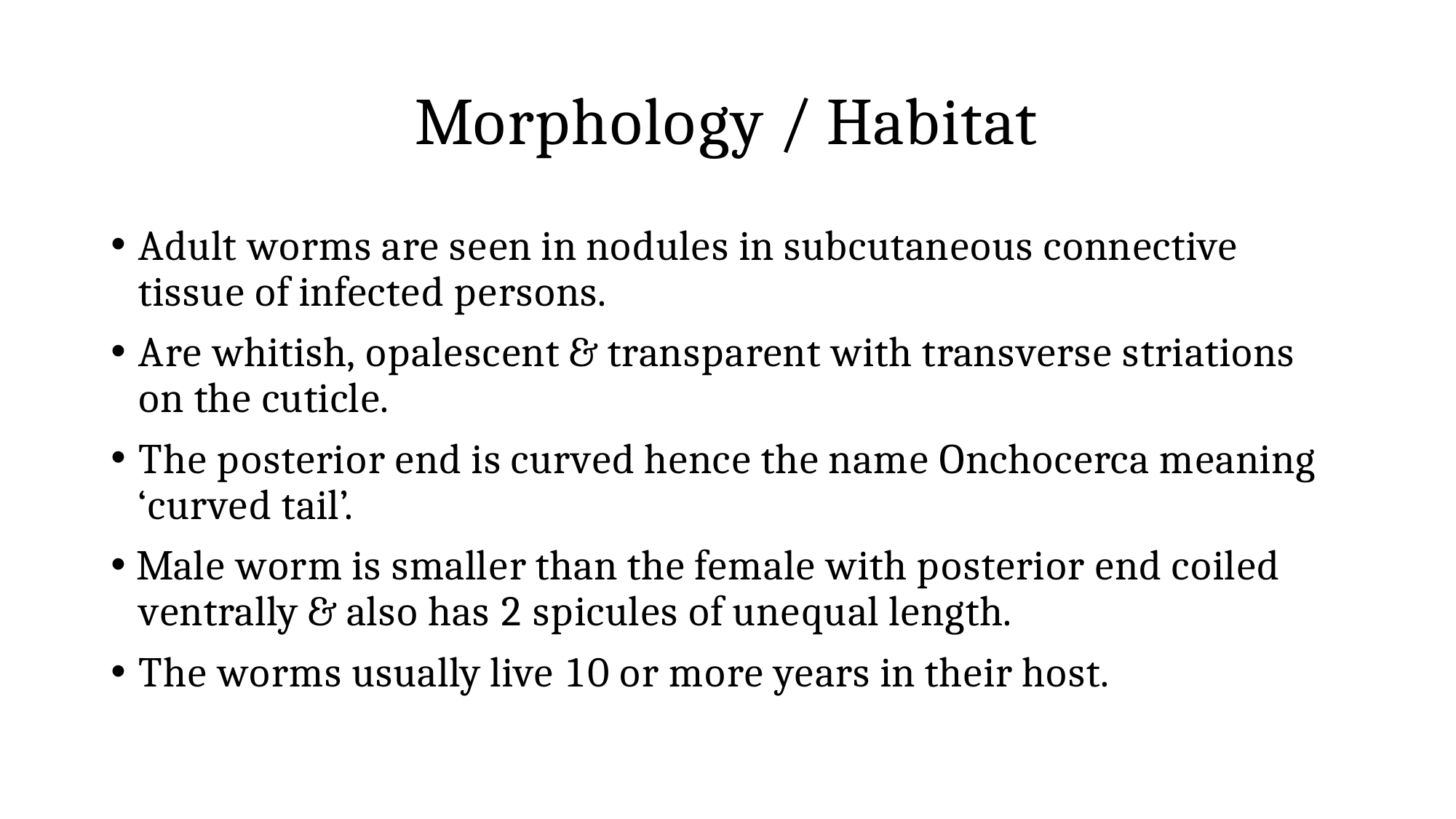

# Morphology / Habitat
Adult worms are seen in nodules in subcutaneous connective tissue of infected persons.
Are whitish, opalescent & transparent with transverse striations on the cuticle.
The posterior end is curved hence the name Onchocerca meaning ‘curved tail’.
Male worm is smaller than the female with posterior end coiled ventrally & also has 2 spicules of unequal length.
The worms usually live 10 or more years in their host.